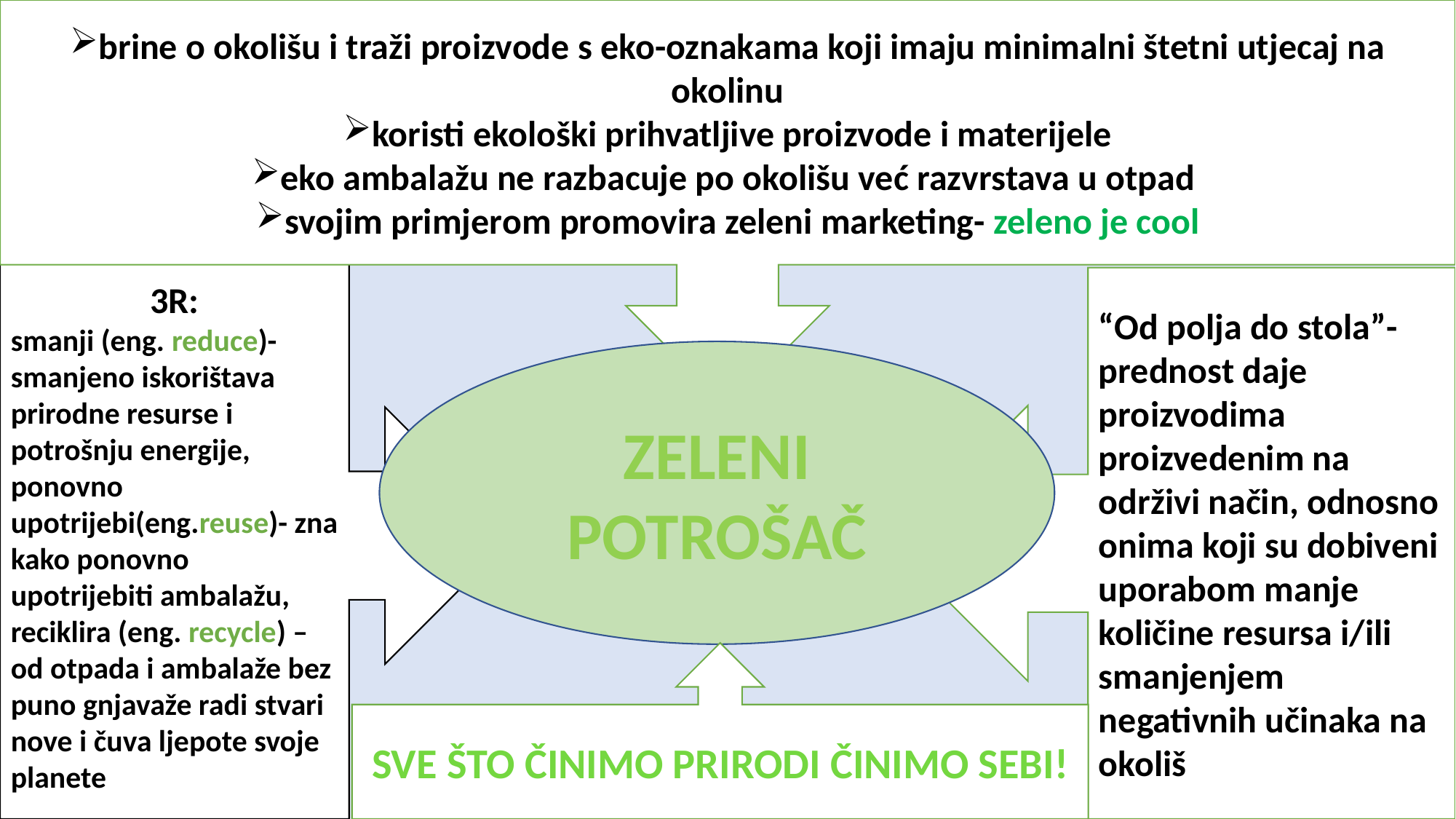

brine o okolišu i traži proizvode s eko-oznakama koji imaju minimalni štetni utjecaj na okolinu
koristi ekološki prihvatljive proizvode i materijele
eko ambalažu ne razbacuje po okolišu već razvrstava u otpad
svojim primjerom promovira zeleni marketing- zeleno je cool

3R:
smanji (eng. reduce)-smanjeno iskorištava prirodne resurse i potrošnju energije, ponovno upotrijebi(eng.reuse)- zna kako ponovno upotrijebiti ambalažu,
reciklira (eng. recycle) – od otpada i ambalaže bez puno gnjavaže radi stvari nove i čuva ljepote svoje planete
“Od polja do stola”-prednost daje proizvodima proizvedenim na održivi način, odnosno onima koji su dobiveni uporabom manje količine resursa i/ili smanjenjem negativnih učinaka na okoliš
ZELENI POTROŠAČ

SVE ŠTO ČINIMO PRIRODI ČINIMO SEBI!